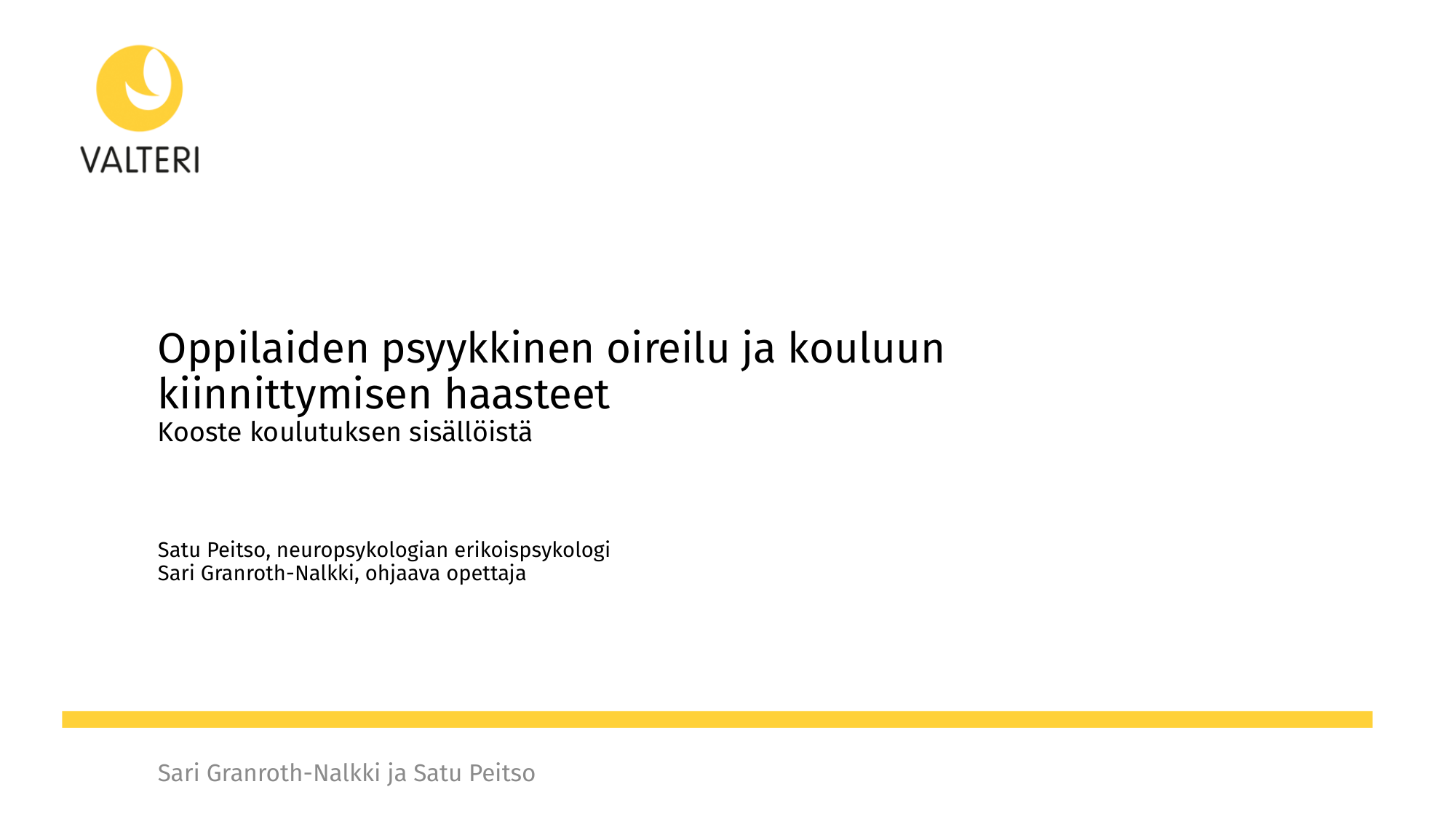

# Oppilaiden psyykkinen oireilu ja kouluun kiinnittymisen haasteet Kooste koulutuksen sisällöistä Satu Peitso, neuropsykologian erikoispsykologi Sari Granroth-Nalkki, ohjaava opettaja
Sari Granroth-Nalkki ja Satu Peitso